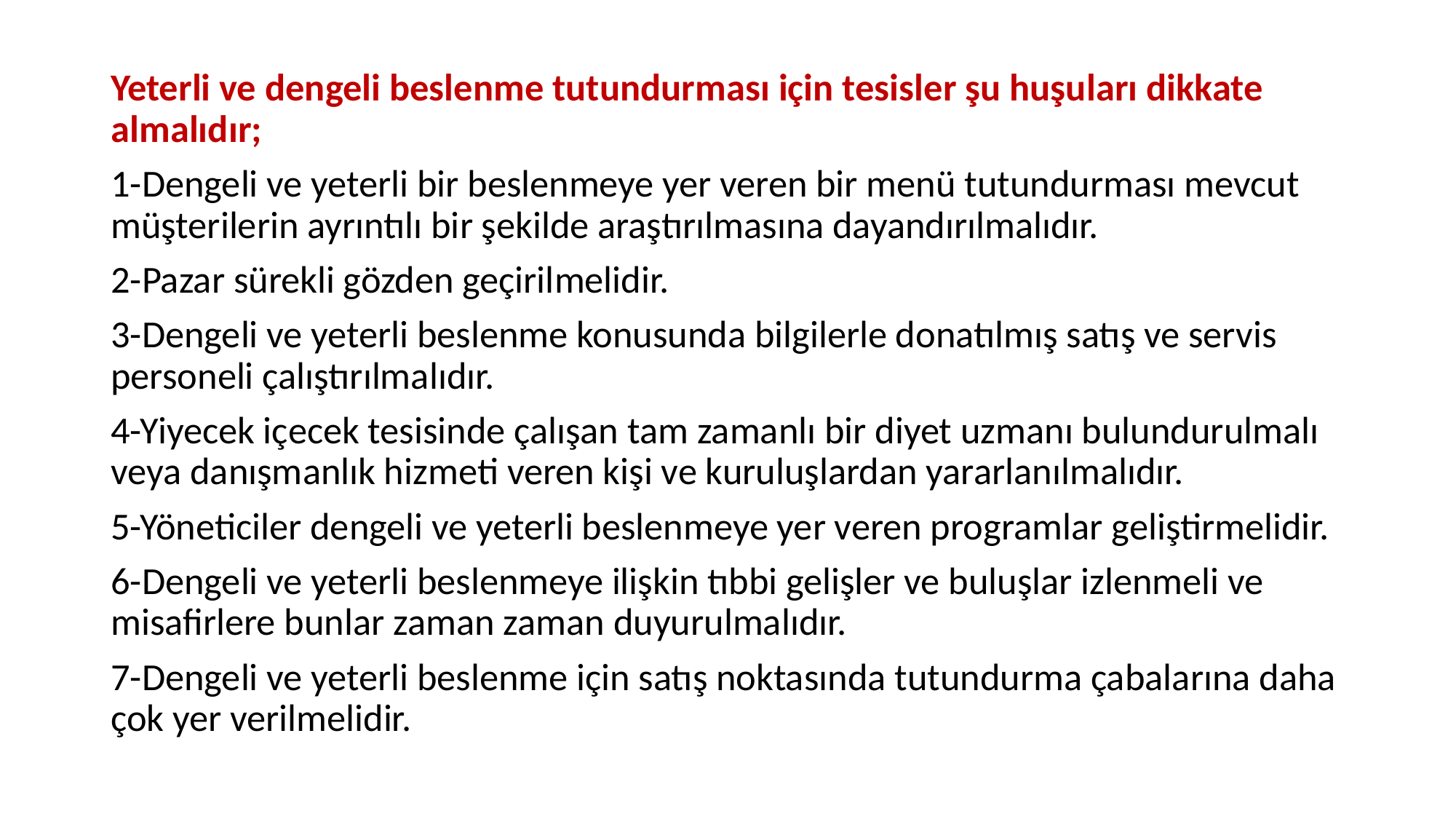

Yeterli ve dengeli beslenme tutundurması için tesisler şu huşuları dikkate almalıdır;
1-Dengeli ve yeterli bir beslenmeye yer veren bir menü tutundurması mevcut müşterilerin ayrıntılı bir şekilde araştırılmasına dayandırılmalıdır.
2-Pazar sürekli gözden geçirilmelidir.
3-Dengeli ve yeterli beslenme konusunda bilgilerle donatılmış satış ve servis personeli çalıştırılmalıdır.
4-Yiyecek içecek tesisinde çalışan tam zamanlı bir diyet uzmanı bulundurulmalı veya danışmanlık hizmeti veren kişi ve kuruluşlardan yararlanılmalıdır.
5-Yöneticiler dengeli ve yeterli beslenmeye yer veren programlar geliştirmelidir.
6-Dengeli ve yeterli beslenmeye ilişkin tıbbi gelişler ve buluşlar izlenmeli ve misafirlere bunlar zaman zaman duyurulmalıdır.
7-Dengeli ve yeterli beslenme için satış noktasında tutundurma çabalarına daha çok yer verilmelidir.